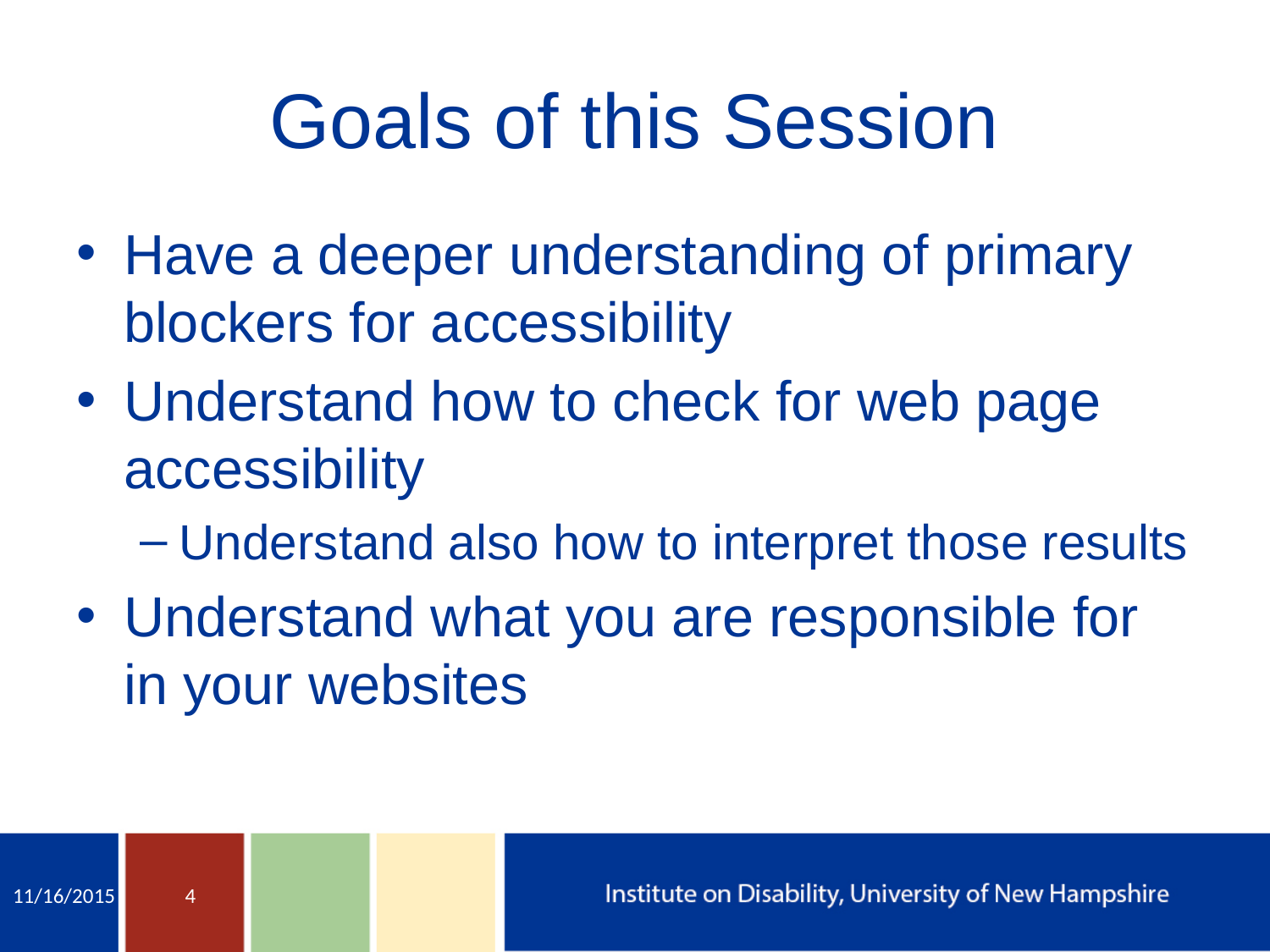

# Goals of this Session
Have a deeper understanding of primary blockers for accessibility
Understand how to check for web page accessibility
Understand also how to interpret those results
Understand what you are responsible for in your websites

11/16/2015
4